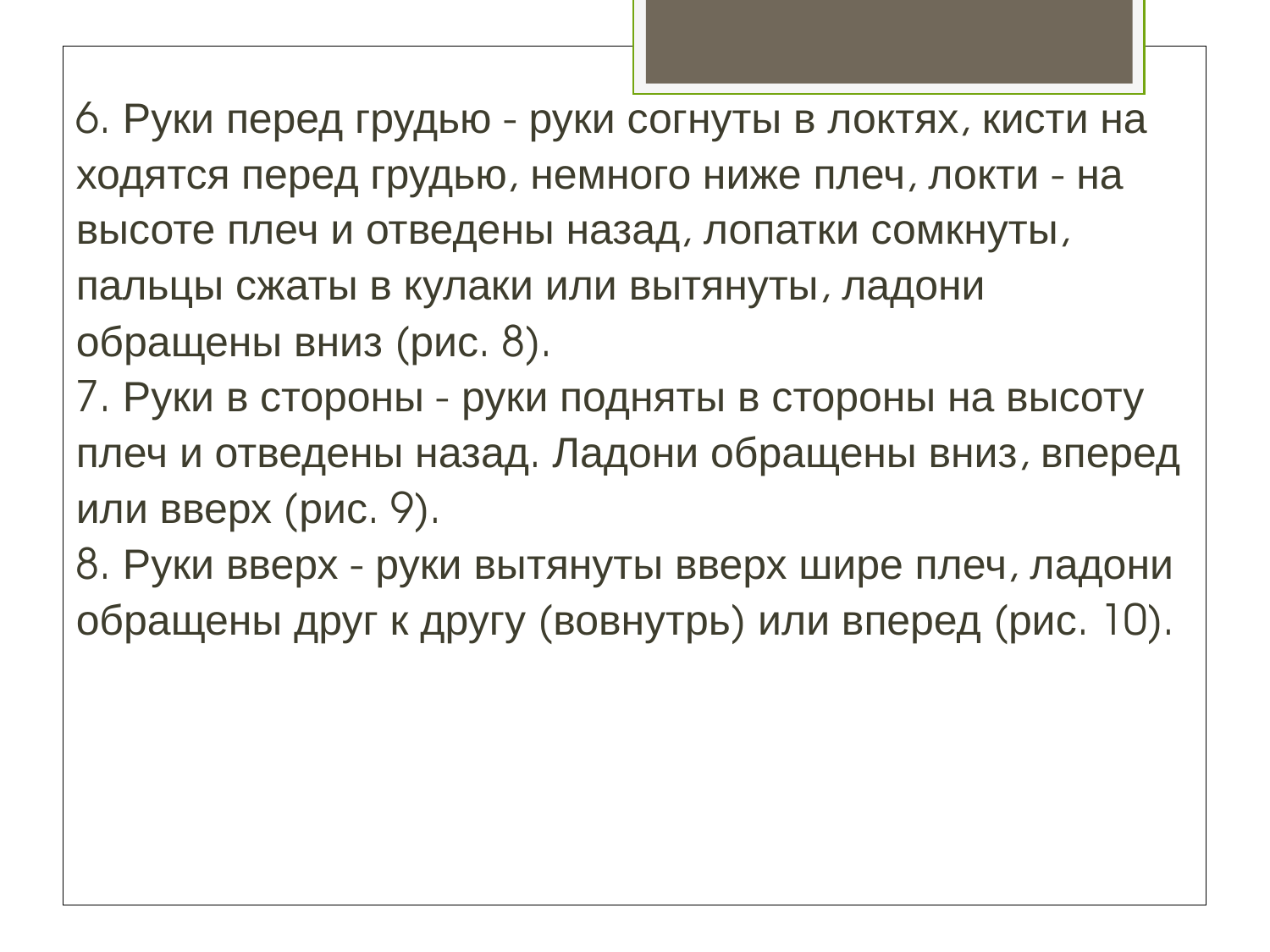

6. Руки перед грудью - руки согнуты в локтях, кисти на­ходятся перед грудью, немного ниже плеч, локти - на высоте плеч и отведены назад, лопатки сомкнуты, пальцы сжаты в кулаки или вытянуты, ладони обращены вниз (рис. 8).
7. Руки в стороны - руки подняты в стороны на высоту плеч и отведены назад. Ладони обращены вниз, вперед или вверх (рис. 9).
8. Руки вверх - руки вытянуты вверх шире плеч, ладони обращены друг к другу (вовнутрь) или вперед (рис. 10).